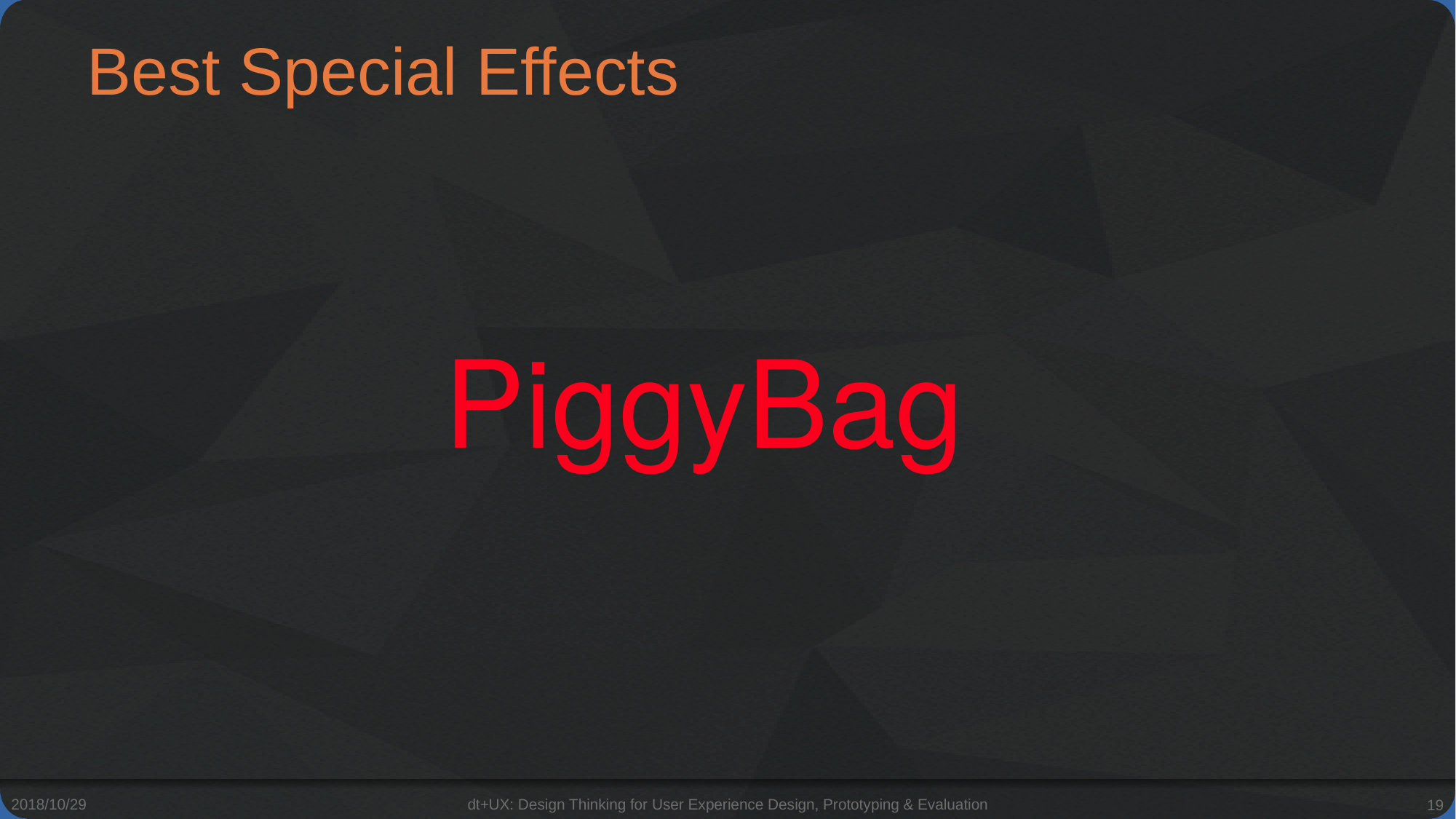

# Best Special Effects
PiggyBag
2018/10/29
dt+UX: Design Thinking for User Experience Design, Prototyping & Evaluation
19